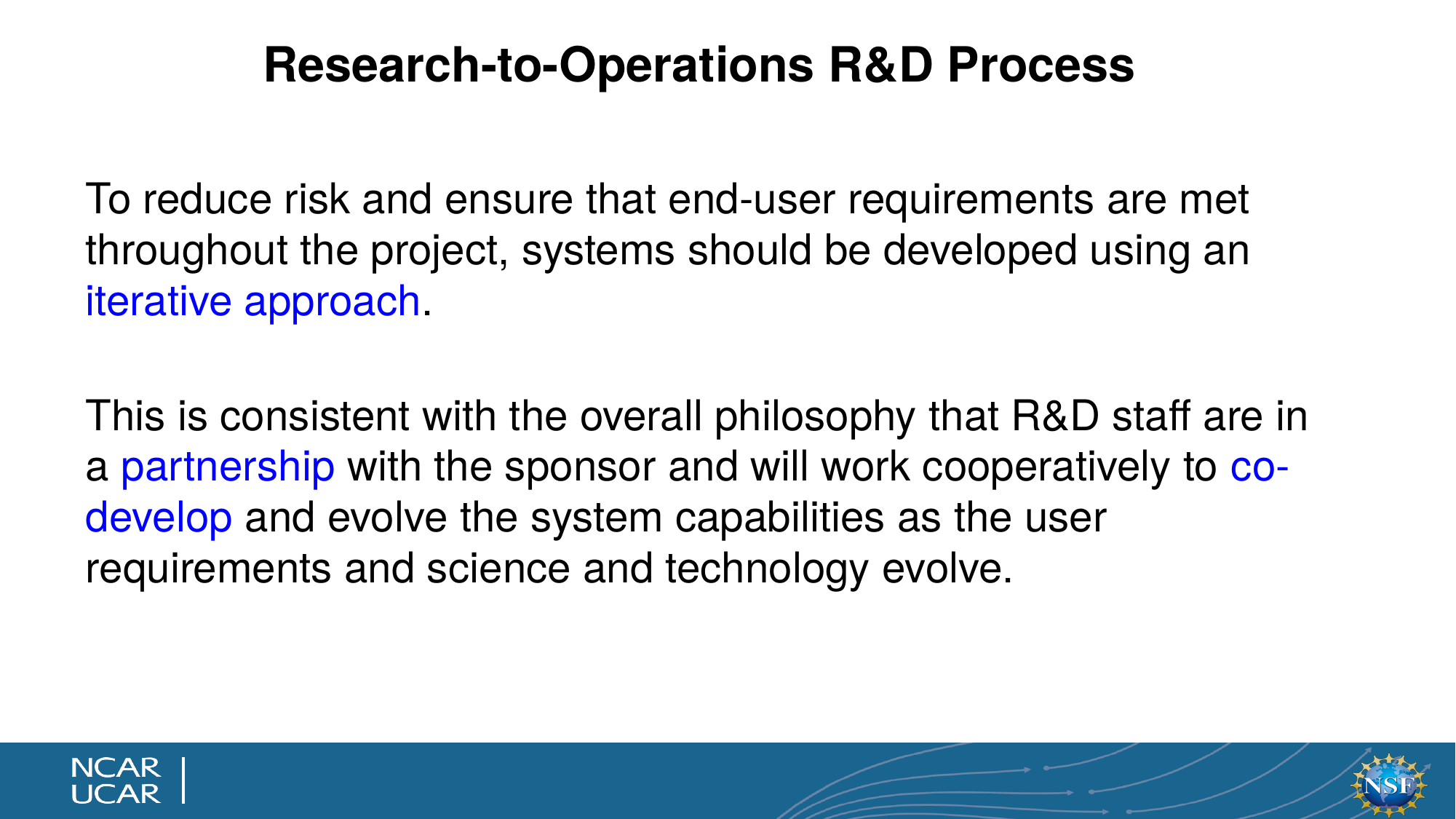

# Research-to-Operations R&D Process
To reduce risk and ensure that end-user requirements are met throughout the project, systems should be developed using an iterative approach.

This is consistent with the overall philosophy that R&D staff are in a partnership with the sponsor and will work cooperatively to co-develop and evolve the system capabilities as the user requirements and science and technology evolve.